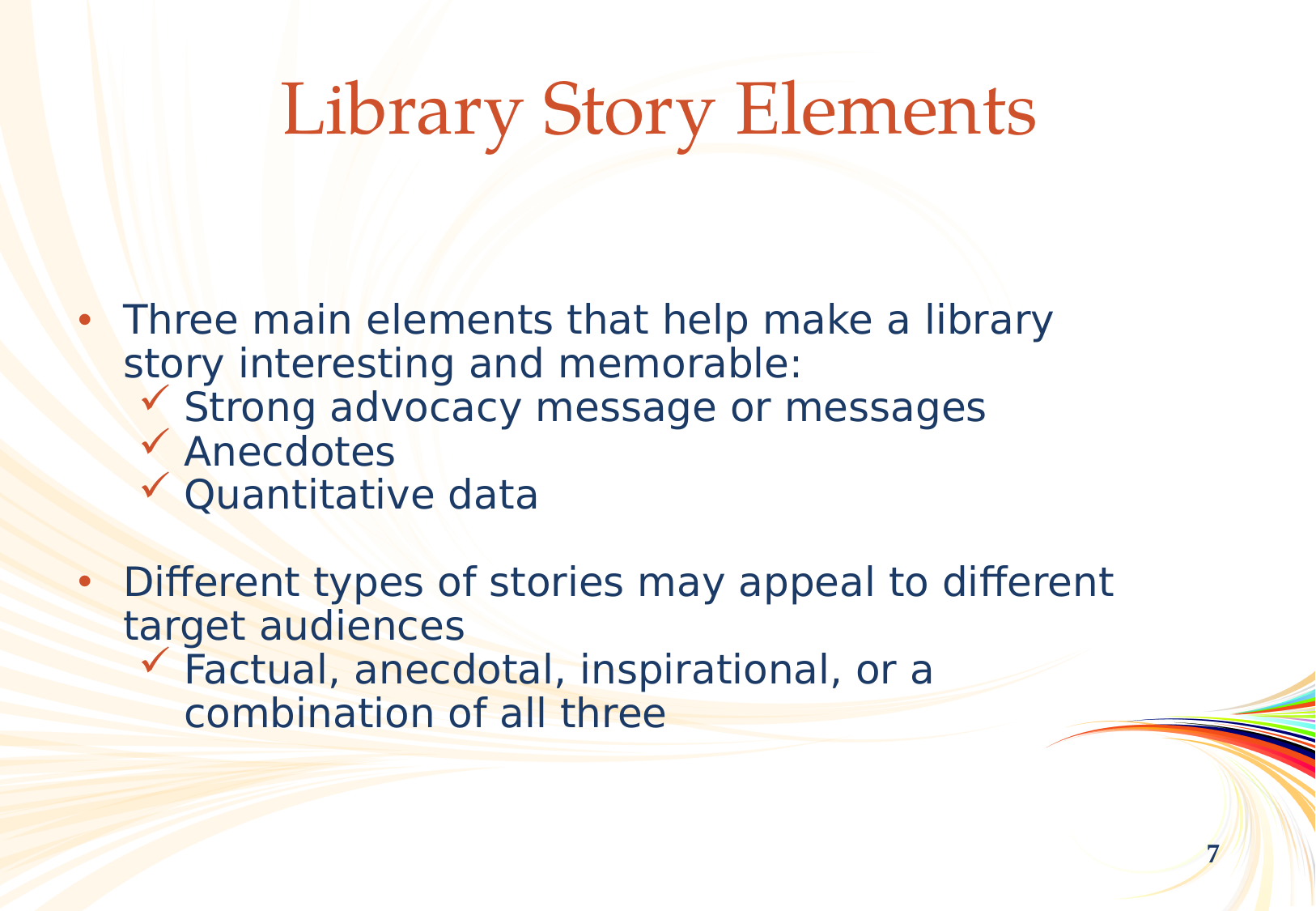

Library Story Elements
Three main elements that help make a library story interesting and memorable:
Strong advocacy message or messages
Anecdotes
Quantitative data

Different types of stories may appeal to different target audiences
Factual, anecdotal, inspirational, or a combination of all three